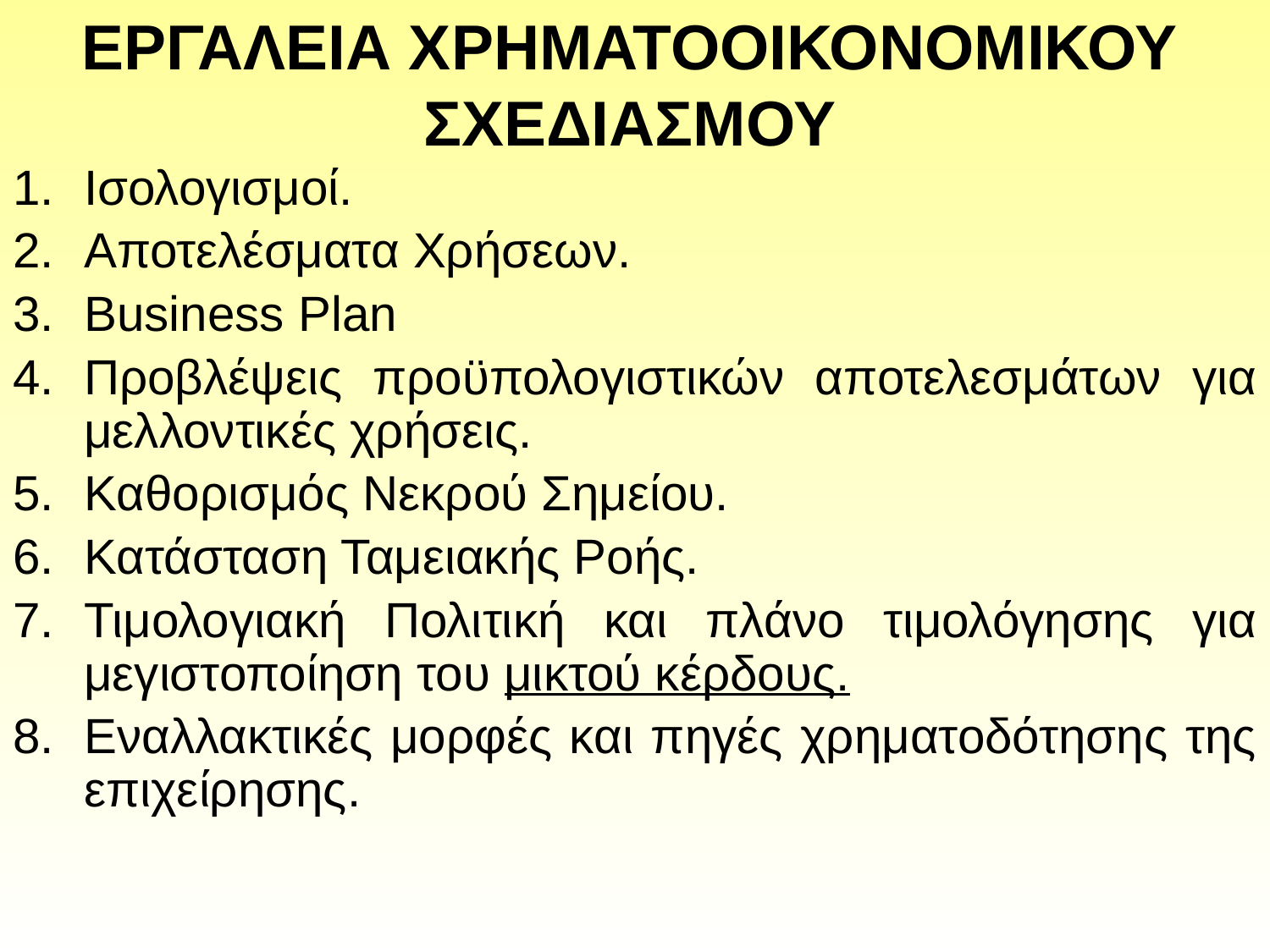

# ΕΡΓΑΛΕΙΑ ΧΡΗΜΑΤΟΟΙΚΟΝΟΜΙΚΟΥ ΣΧΕΔΙΑΣΜΟΥ
Ισολογισμοί.
Αποτελέσματα Χρήσεων.
Business Plan
Προβλέψεις προϋπολογιστικών αποτελεσμάτων για μελλοντικές χρήσεις.
Καθορισμός Νεκρού Σημείου.
Κατάσταση Ταμειακής Ροής.
Τιμολογιακή Πολιτική και πλάνο τιμολόγησης για μεγιστοποίηση του μικτού κέρδους.
Εναλλακτικές μορφές και πηγές χρηματοδότησης της επιχείρησης.